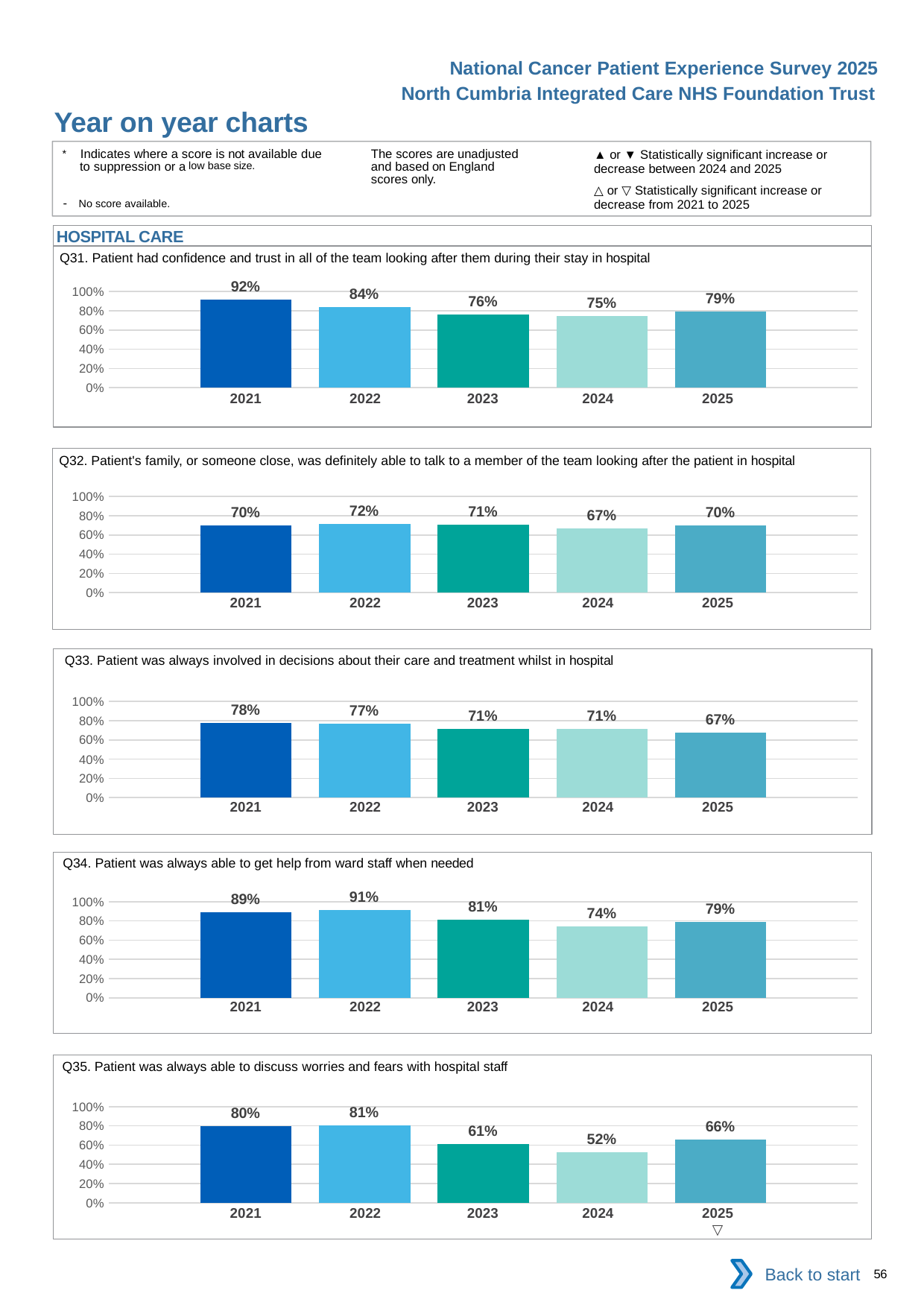

National Cancer Patient Experience Survey 2025
North Cumbria Integrated Care NHS Foundation Trust
Year on year charts (6)

The scores are unadjusted and based on England scores only.
*  Indicates where a score is not available due to suppression or a low base size.
- No score available.
▲ or ▼ Statistically significant increase or decrease between 2024 and 2025
△ or ▽ Statistically significant increase or decrease from 2021 to 2025
HOSPITAL CARE
Q31. Patient had confidence and trust in all of the team looking after them during their stay in hospital

### Chart

| Category | 2021 | 2022 | 2023 | 2024 | 2025 |
|---|---|---|---|---|---|
| Category 1 | 0.9178082 | 0.8395061 | 0.7611941 | 0.7460318 | 0.7931035 |
| 2021 | 2022 | 2023 | 2024 | 2025 |
| --- | --- | --- | --- | --- |
|  |  |  |  |  |
Q32. Patient's family, or someone close, was definitely able to talk to a member of the team looking after the patient in hospital

### Chart

| Category | 2021 | 2022 | 2023 | 2024 | 2025 |
|---|---|---|---|---|---|
| Category 1 | 0.7 | 0.7183099 | 0.7058824 | 0.6666667 | 0.7021276 |
| 2021 | 2022 | 2023 | 2024 | 2025 |
| --- | --- | --- | --- | --- |
|  |  |  |  |  |
Q33. Patient was always involved in decisions about their care and treatment whilst in hospital

### Chart

| Category | 2021 | 2022 | 2023 | 2024 | 2025 |
|---|---|---|---|---|---|
| Category 1 | 0.7777778 | 0.7721519 | 0.7121212 | 0.7142857 | 0.6724138 |
| 2021 | 2022 | 2023 | 2024 | 2025 |
| --- | --- | --- | --- | --- |
|  |  |  |  |  |
Q34. Patient was always able to get help from ward staff when needed

### Chart

| Category | 2021 | 2022 | 2023 | 2024 | 2025 |
|---|---|---|---|---|---|
| Category 1 | 0.8888889 | 0.9102564 | 0.8088235 | 0.7419355 | 0.7894737 |
| 2021 | 2022 | 2023 | 2024 | 2025 |
| --- | --- | --- | --- | --- |
|  |  |  |  |  |
Q35. Patient was always able to discuss worries and fears with hospital staff

### Chart

| Category | 2021 | 2022 | 2023 | 2024 | 2025 |
|---|---|---|---|---|---|
| Category 1 | 0.7971014 | 0.8051948 | 0.609375 | 0.5245901 | 0.6607143 |
| 2021 | 2022 | 2023 | 2024 | 2025 |
| --- | --- | --- | --- | --- |
|  |  |  |  | ▽ |
Back to start

56